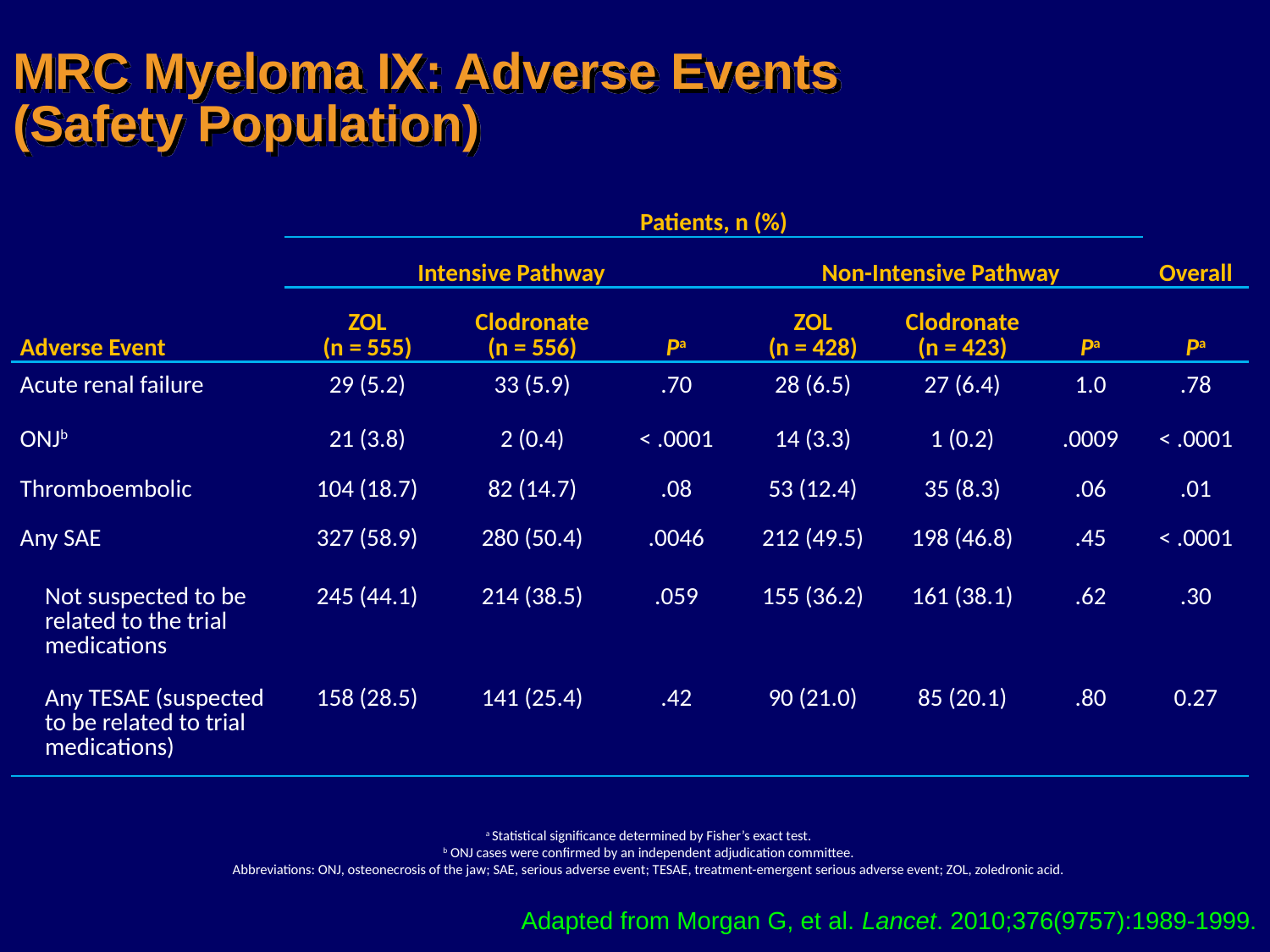

# MRC Myeloma IX: Adverse Events (Safety Population)
|  | Patients, n (%) |  |  |  |  |  |  |
| --- | --- | --- | --- | --- | --- | --- | --- |
|  | Intensive Pathway |  |  | Non-Intensive Pathway |  |  | Overall |
| Adverse Event | ZOL (n = 555) | Clodronate (n = 556) | Pa | ZOL (n = 428) | Clodronate (n = 423) | Pa | Pa |
| Acute renal failure | 29 (5.2) | 33 (5.9) | .70 | 28 (6.5) | 27 (6.4) | 1.0 | .78 |
| ONJb | 21 (3.8) | 2 (0.4) | < .0001 | 14 (3.3) | 1 (0.2) | .0009 | < .0001 |
| Thromboembolic | 104 (18.7) | 82 (14.7) | .08 | 53 (12.4) | 35 (8.3) | .06 | .01 |
| Any SAE | 327 (58.9) | 280 (50.4) | .0046 | 212 (49.5) | 198 (46.8) | .45 | < .0001 |
| Not suspected to be related to the trial medications | 245 (44.1) | 214 (38.5) | .059 | 155 (36.2) | 161 (38.1) | .62 | .30 |
| Any TESAE (suspected to be related to trial medications) | 158 (28.5) | 141 (25.4) | .42 | 90 (21.0) | 85 (20.1) | .80 | 0.27 |
a Statistical significance determined by Fisher’s exact test.
b ONJ cases were confirmed by an independent adjudication committee.
Abbreviations: ONJ, osteonecrosis of the jaw; SAE, serious adverse event; TESAE, treatment-emergent serious adverse event; ZOL, zoledronic acid.

Adapted from Morgan G, et al. Lancet. 2010;376(9757):1989-1999.